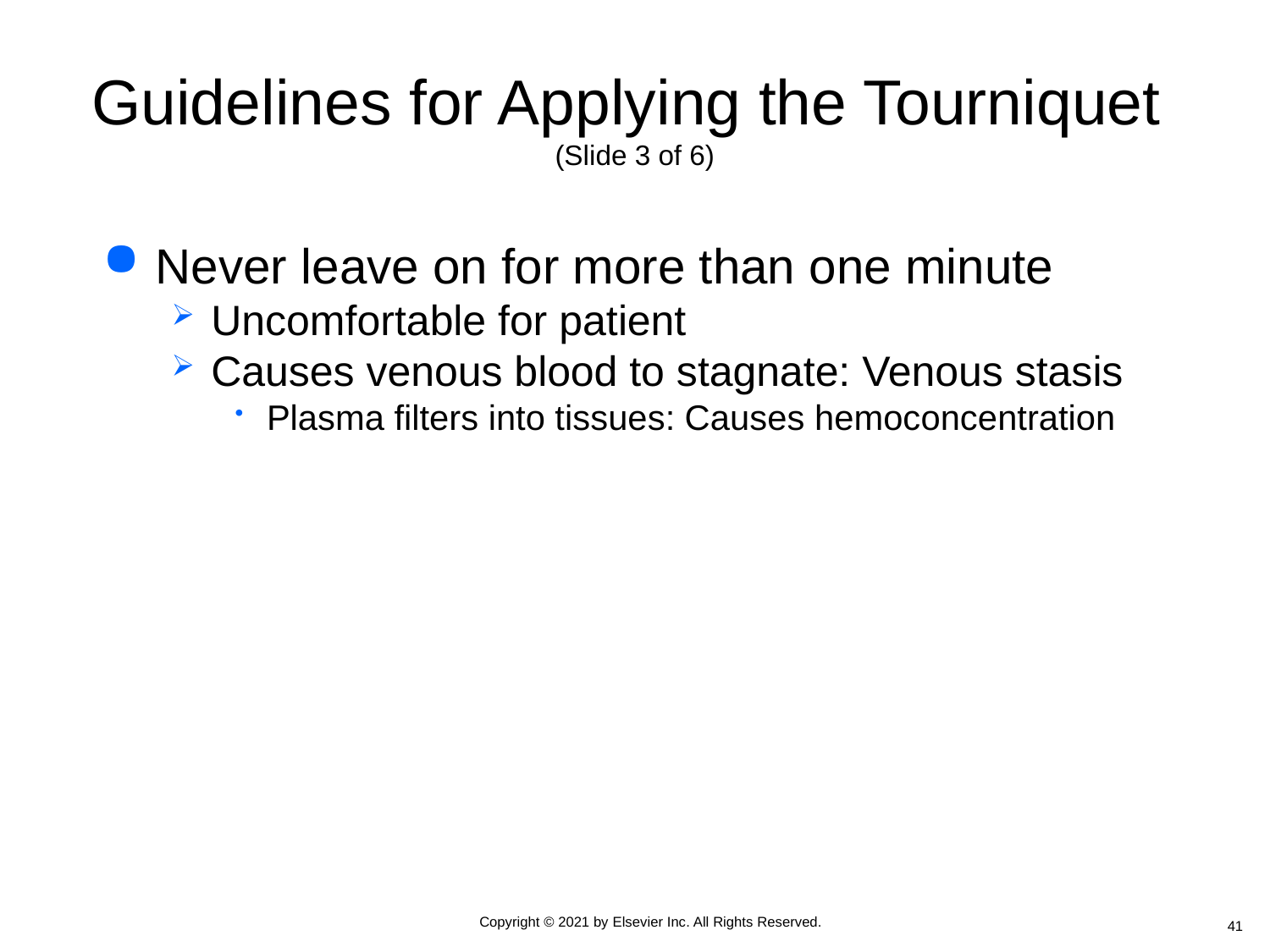

# Guidelines for Applying the Tourniquet (Slide 3 of 6)
Never leave on for more than one minute
Uncomfortable for patient
Causes venous blood to stagnate: Venous stasis
Plasma filters into tissues: Causes hemoconcentration
41